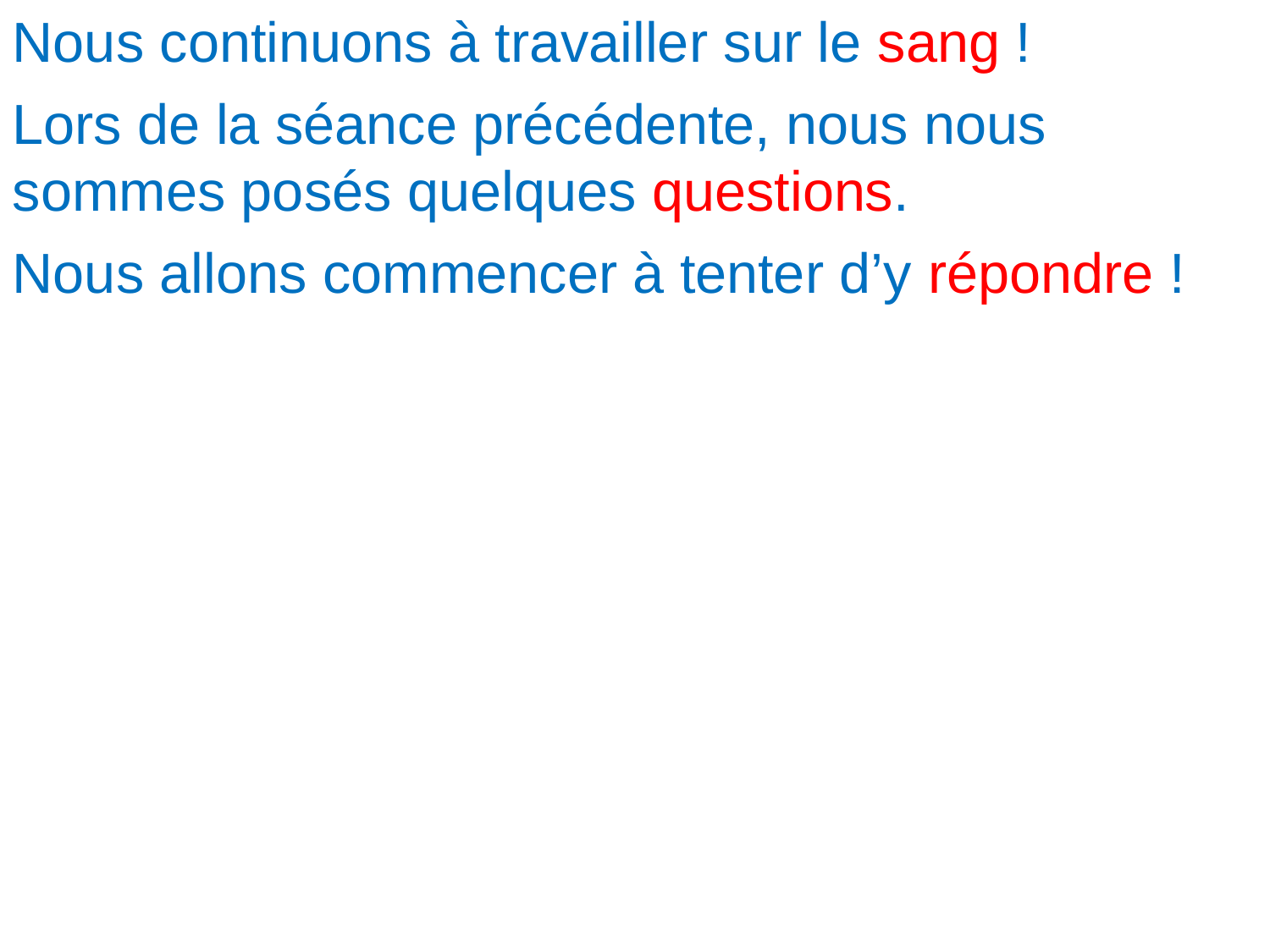

Nous continuons à travailler sur le sang !
Lors de la séance précédente, nous nous sommes posés quelques questions.
Nous allons commencer à tenter d’y répondre !